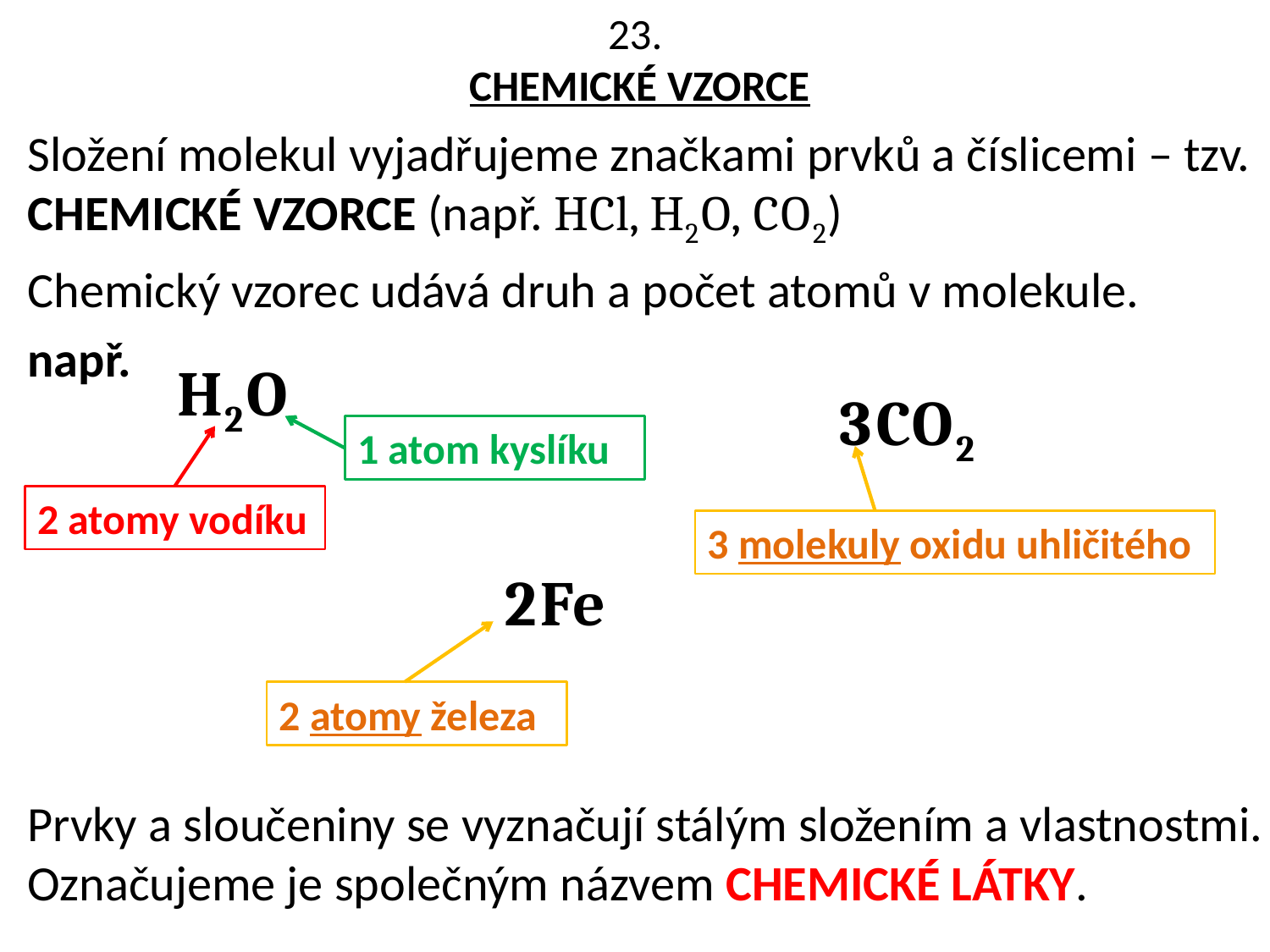

# 23. CHEMICKÉ VZORCE
Složení molekul vyjadřujeme značkami prvků a číslicemi – tzv. CHEMICKÉ VZORCE (např. HCl, H2O, CO2)
Chemický vzorec udává druh a počet atomů v molekule.
např.

H2O
1 atom kyslíku
2 atomy vodíku
3CO2
3 molekuly oxidu uhličitého
2Fe
2 atomy železa
Prvky a sloučeniny se vyznačují stálým složením a vlastnostmi. Označujeme je společným názvem CHEMICKÉ LÁTKY.